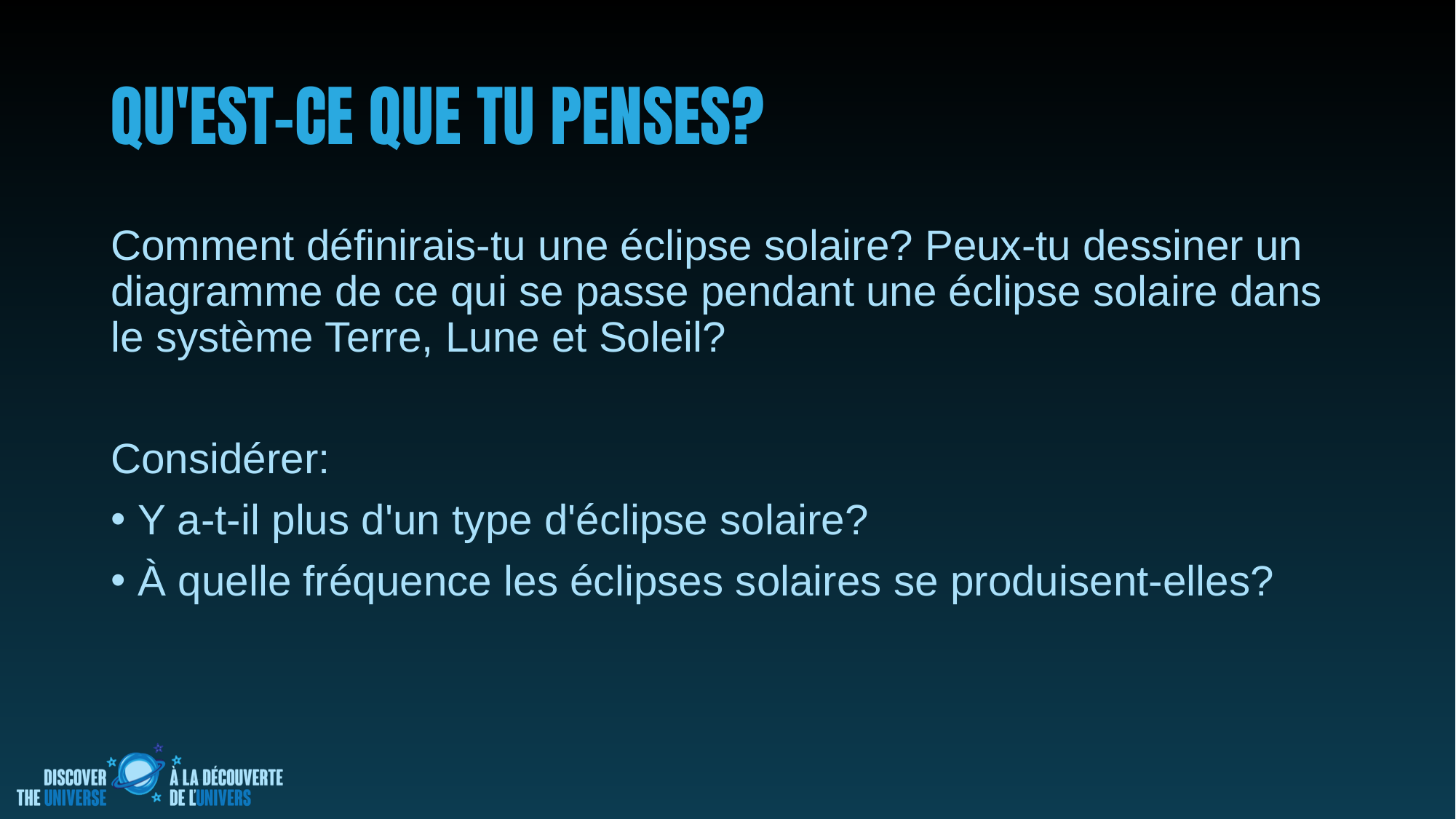

# Qu'est-ce que tu penses?
Comment définirais-tu une éclipse solaire? Peux-tu dessiner un diagramme de ce qui se passe pendant une éclipse solaire dans le système Terre, Lune et Soleil?

Considérer:
Y a-t-il plus d'un type d'éclipse solaire?
À quelle fréquence les éclipses solaires se produisent-elles?